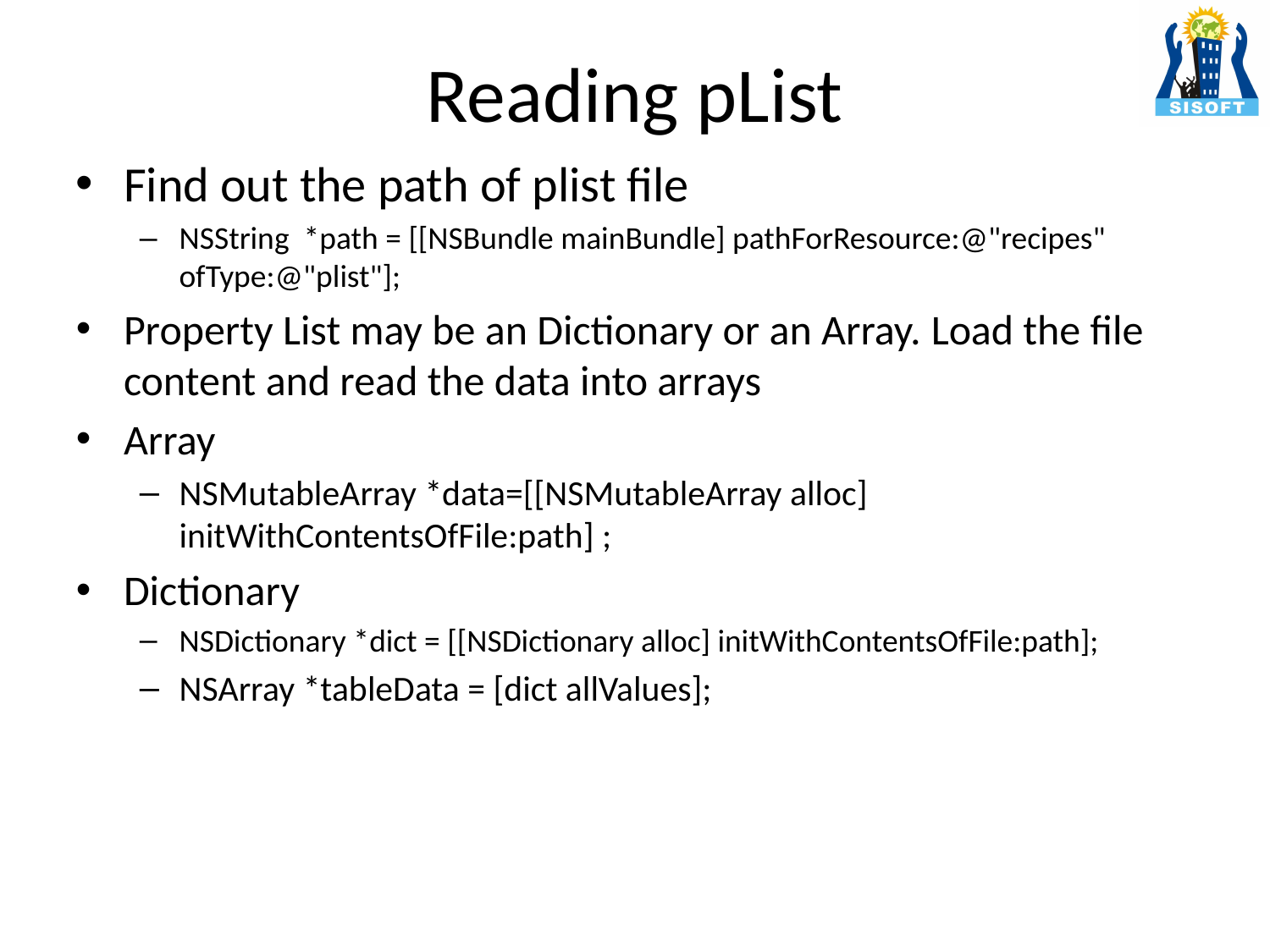

# Reading pList
Find out the path of plist file
NSString  *path = [[NSBundle mainBundle] pathForResource:@"recipes" ofType:@"plist"];
Property List may be an Dictionary or an Array. Load the file content and read the data into arrays
Array
NSMutableArray *data=[[NSMutableArray alloc] initWithContentsOfFile:path] ;
Dictionary
NSDictionary *dict = [[NSDictionary alloc] initWithContentsOfFile:path];
NSArray *tableData = [dict allValues];